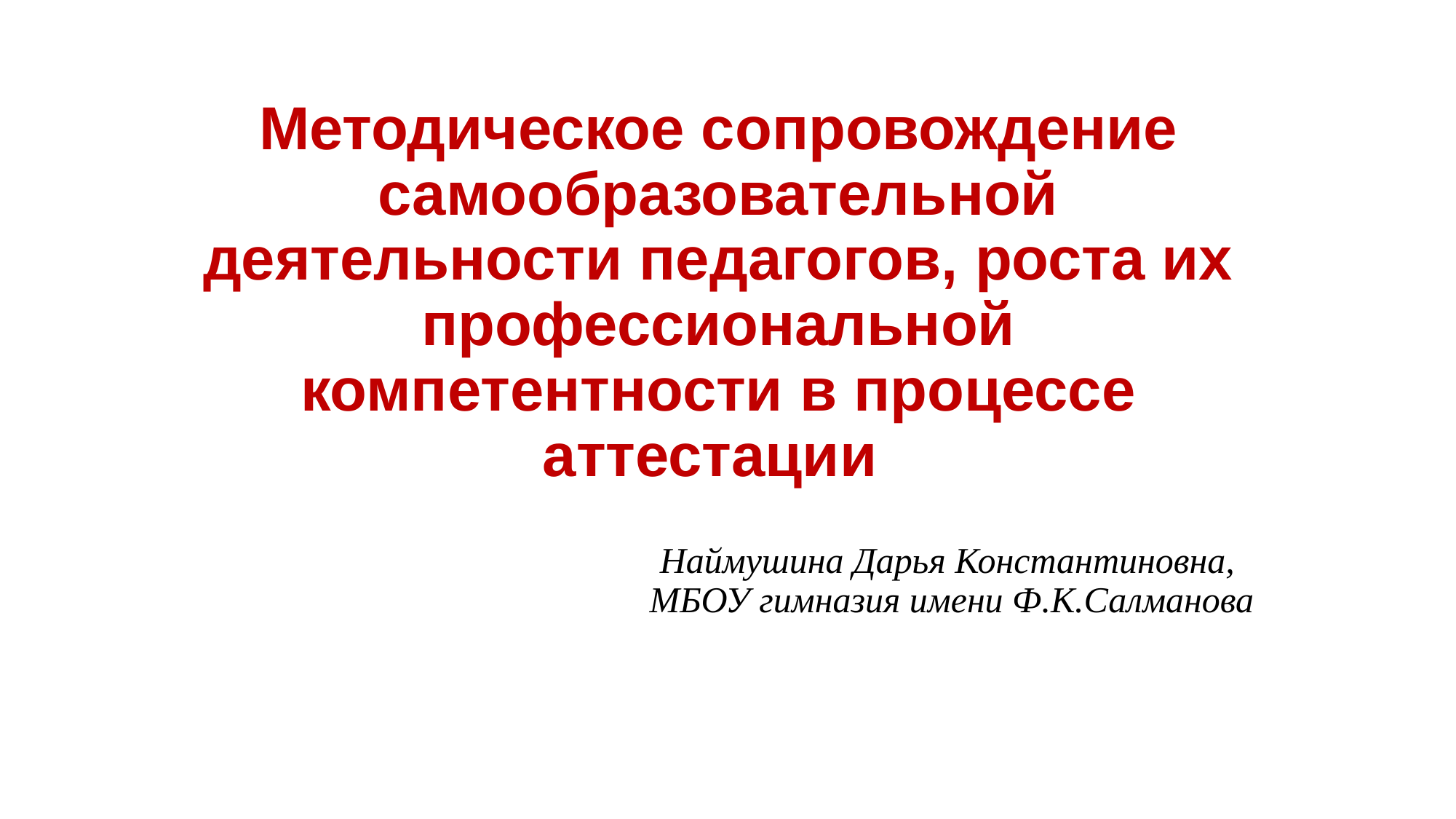

# Методическое сопровождение самообразовательной деятельности педагогов, роста их профессиональной компетентности в процессе аттестации
Наймушина Дарья Константиновна,
 МБОУ гимназия имени Ф.К.Салманова